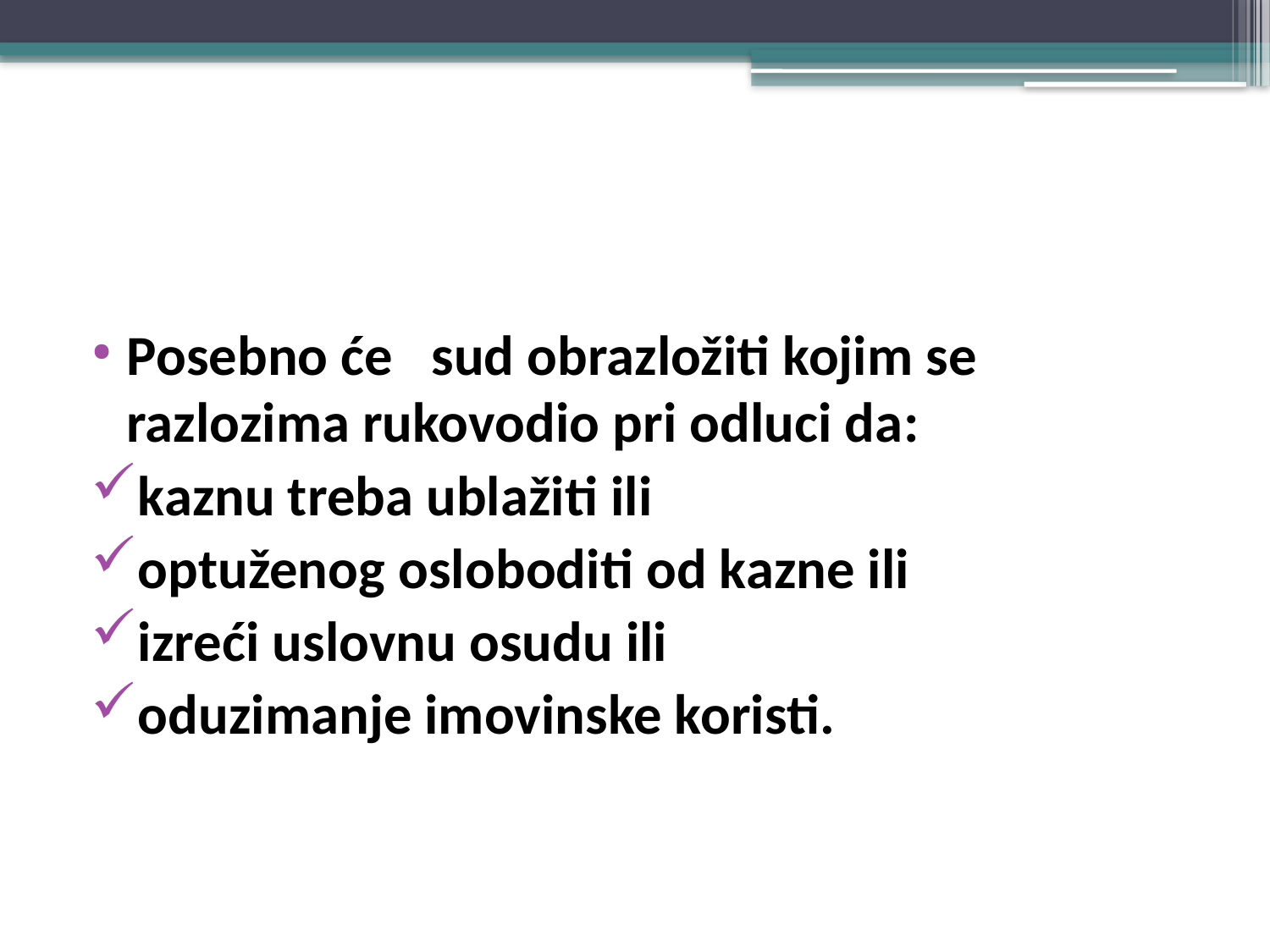

#
Posebno će   sud obrazložiti kojim se razlozima rukovodio pri odluci da:
kaznu treba ublažiti ili
optuženog osloboditi od kazne ili
izreći uslovnu osudu ili
oduzimanje imovinske koristi.